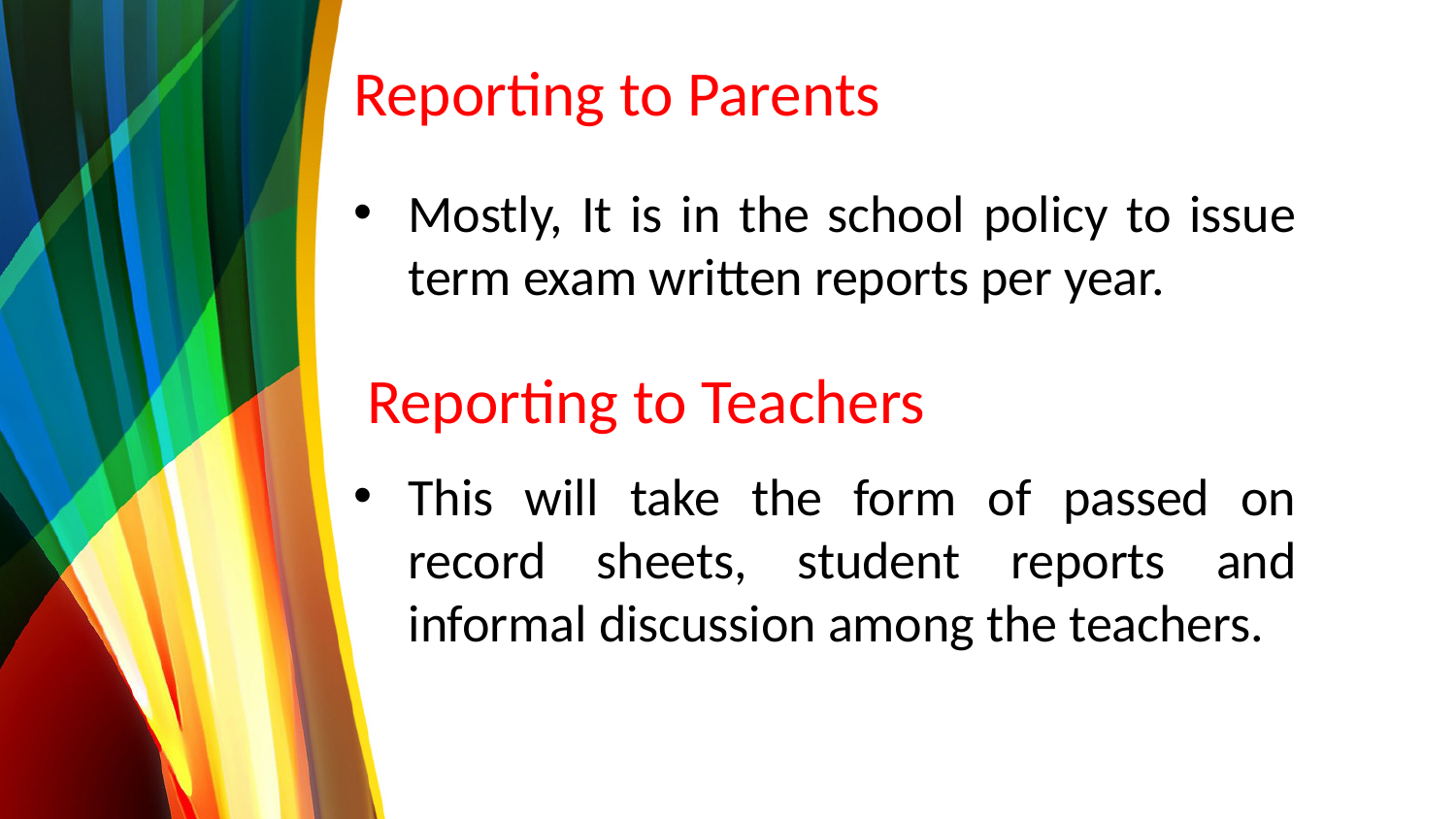

# Reporting to Parents
Mostly, It is in the school policy to issue term exam written reports per year.

This will take the form of passed on record sheets, student reports and informal discussion among the teachers.

Reporting to Teachers